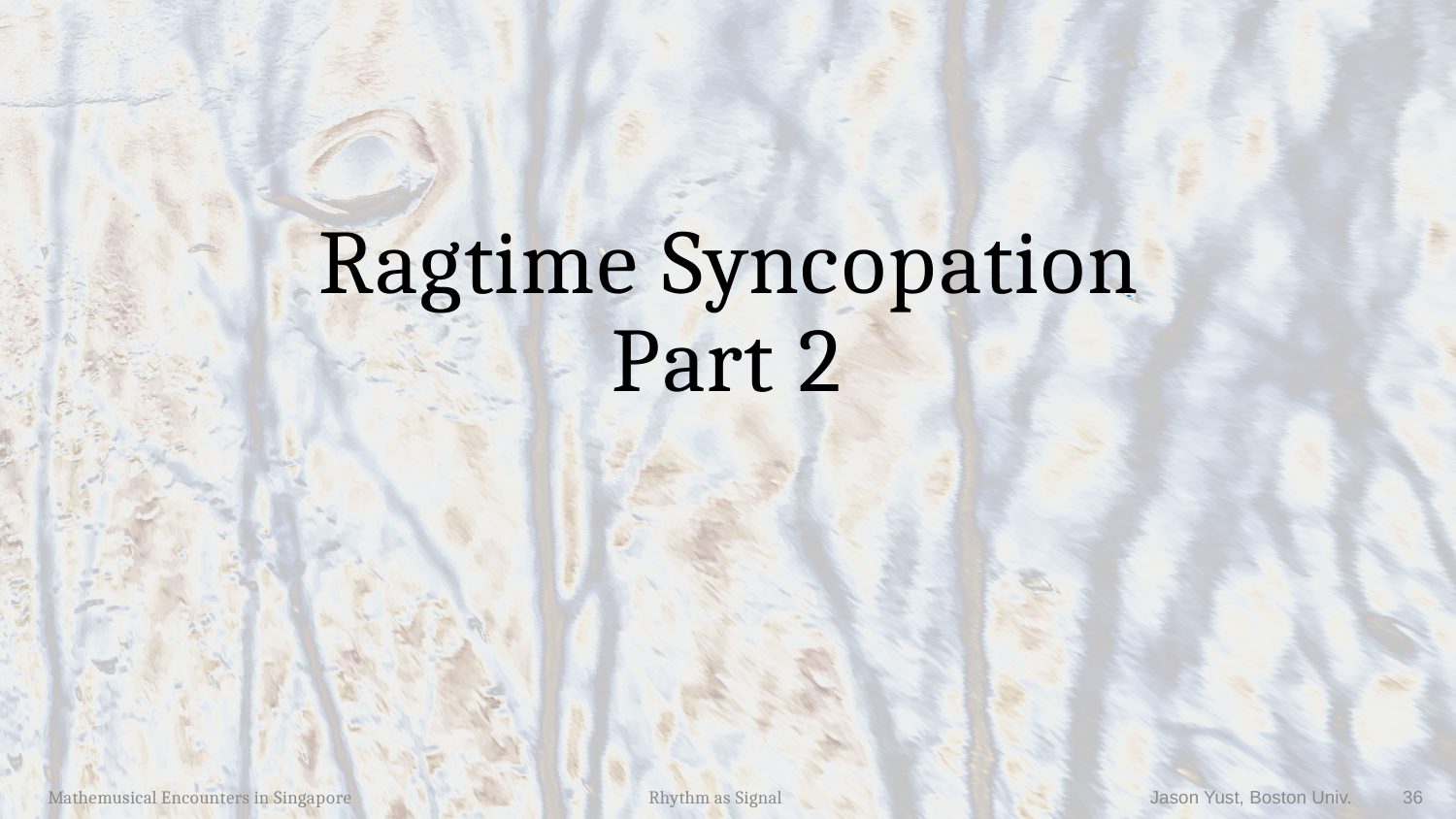

# Ragtime Syncopation Part 2

Mathemusical Encounters in Singapore
Rhythm as Signal
Jason Yust, Boston Univ.          36